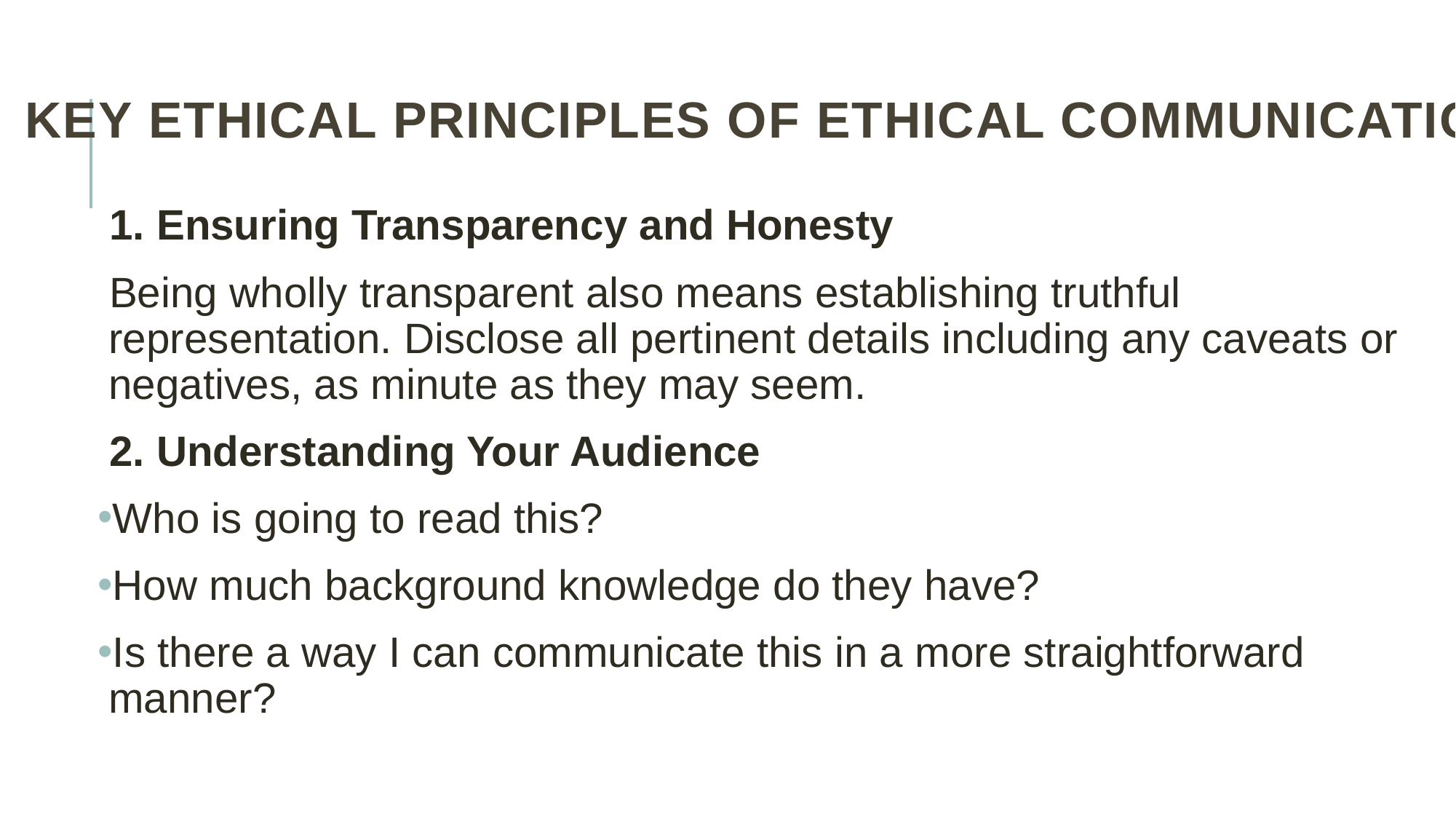

# key ethical principles of ethical communication
1. Ensuring Transparency and Honesty
Being wholly transparent also means establishing truthful representation. Disclose all pertinent details including any caveats or negatives, as minute as they may seem.
2. Understanding Your Audience
Who is going to read this?
How much background knowledge do they have?
Is there a way I can communicate this in a more straightforward manner?